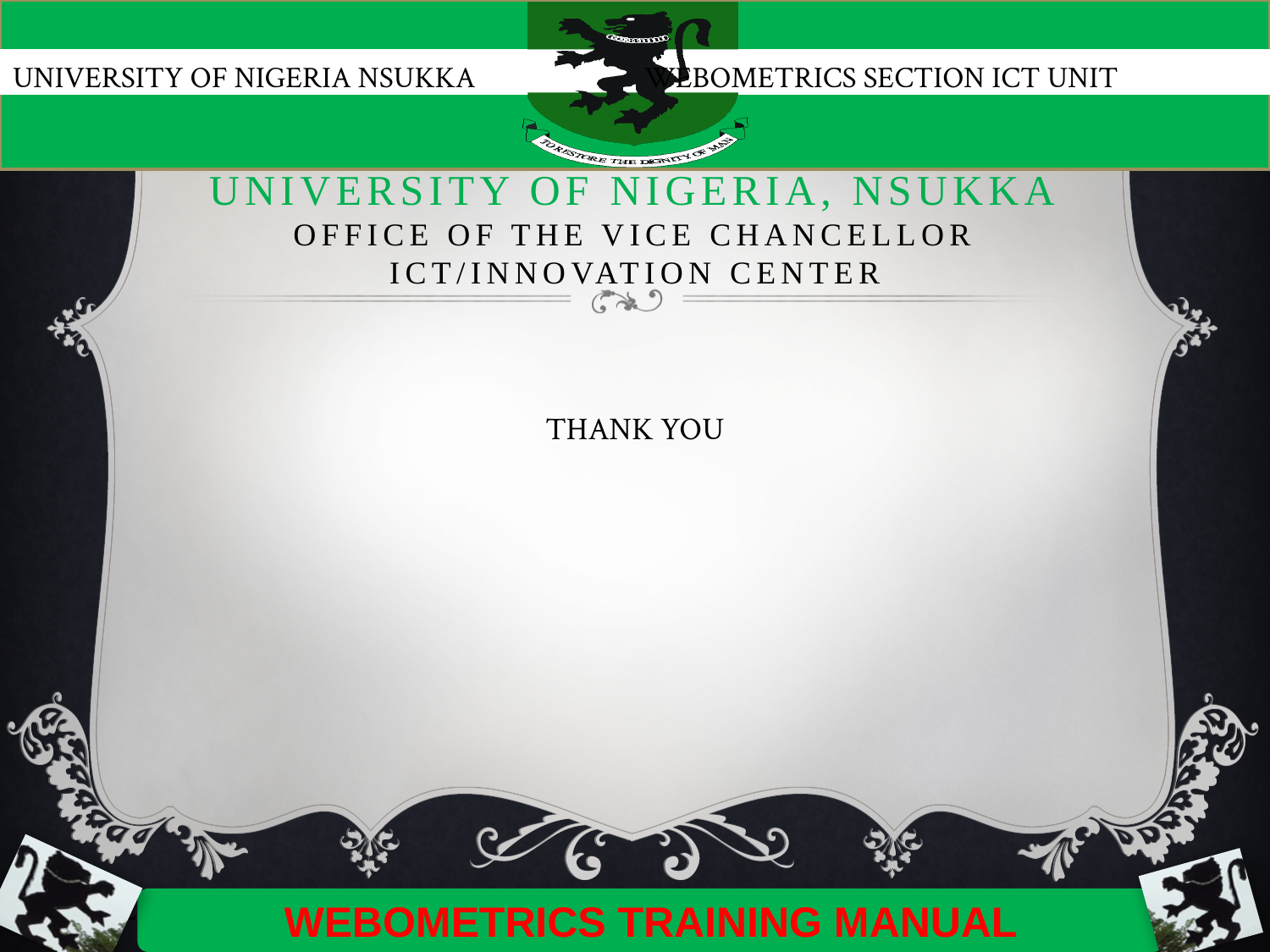

# UNIVERSITY OF NIGERIA, NSUKKA OFFICE oF THE VICE CHANCELLOR ICT/INNOVATION CENTER

THANK YOU